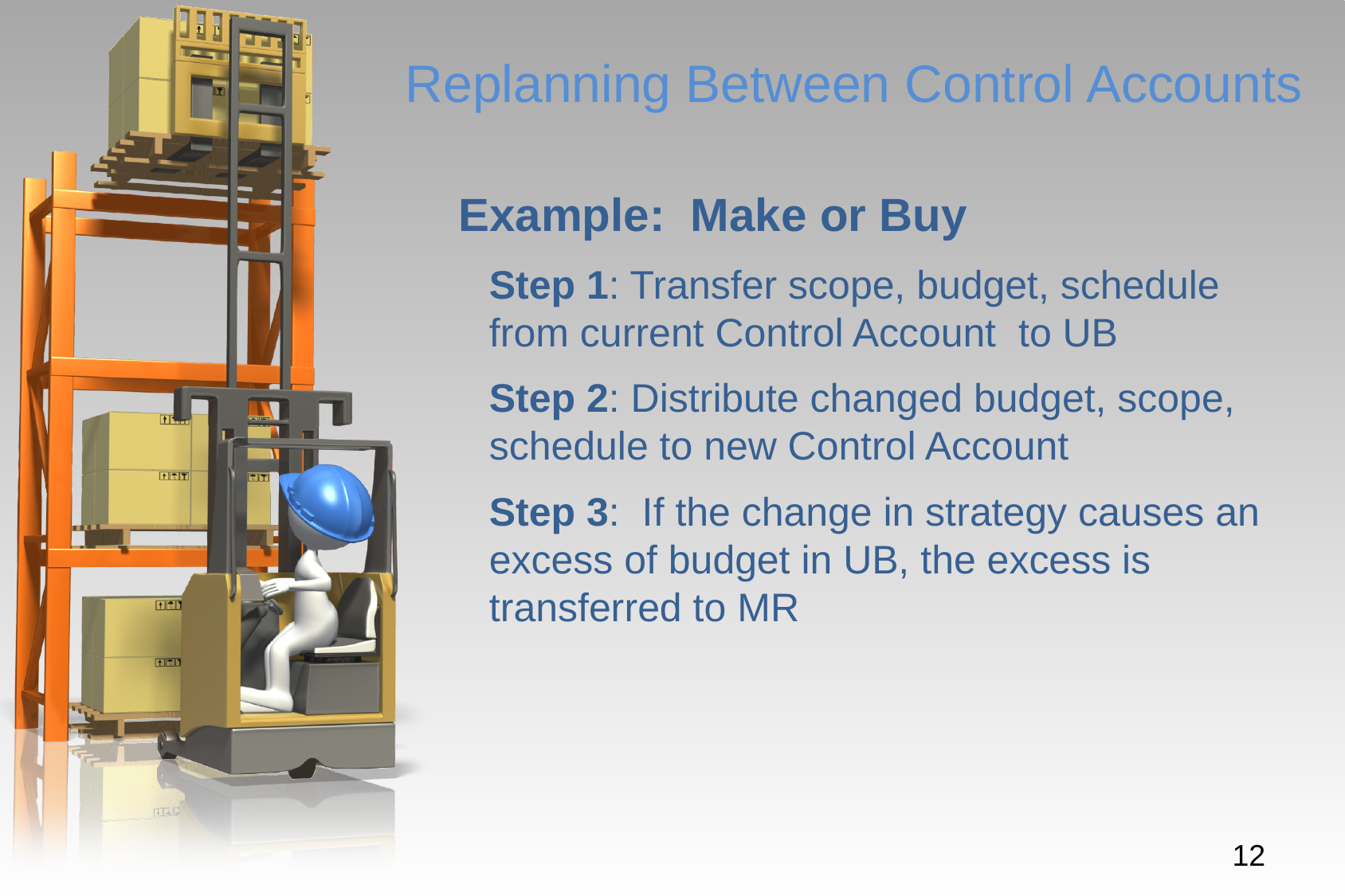

# Replanning Between Control Accounts
Example:  Make or Buy
Step 1: Transfer scope, budget, schedule from current Control Account  to UB
Step 2: Distribute changed budget, scope, schedule to new Control Account
Step 3:  If the change in strategy causes an excess of budget in UB, the excess is transferred to MR
12